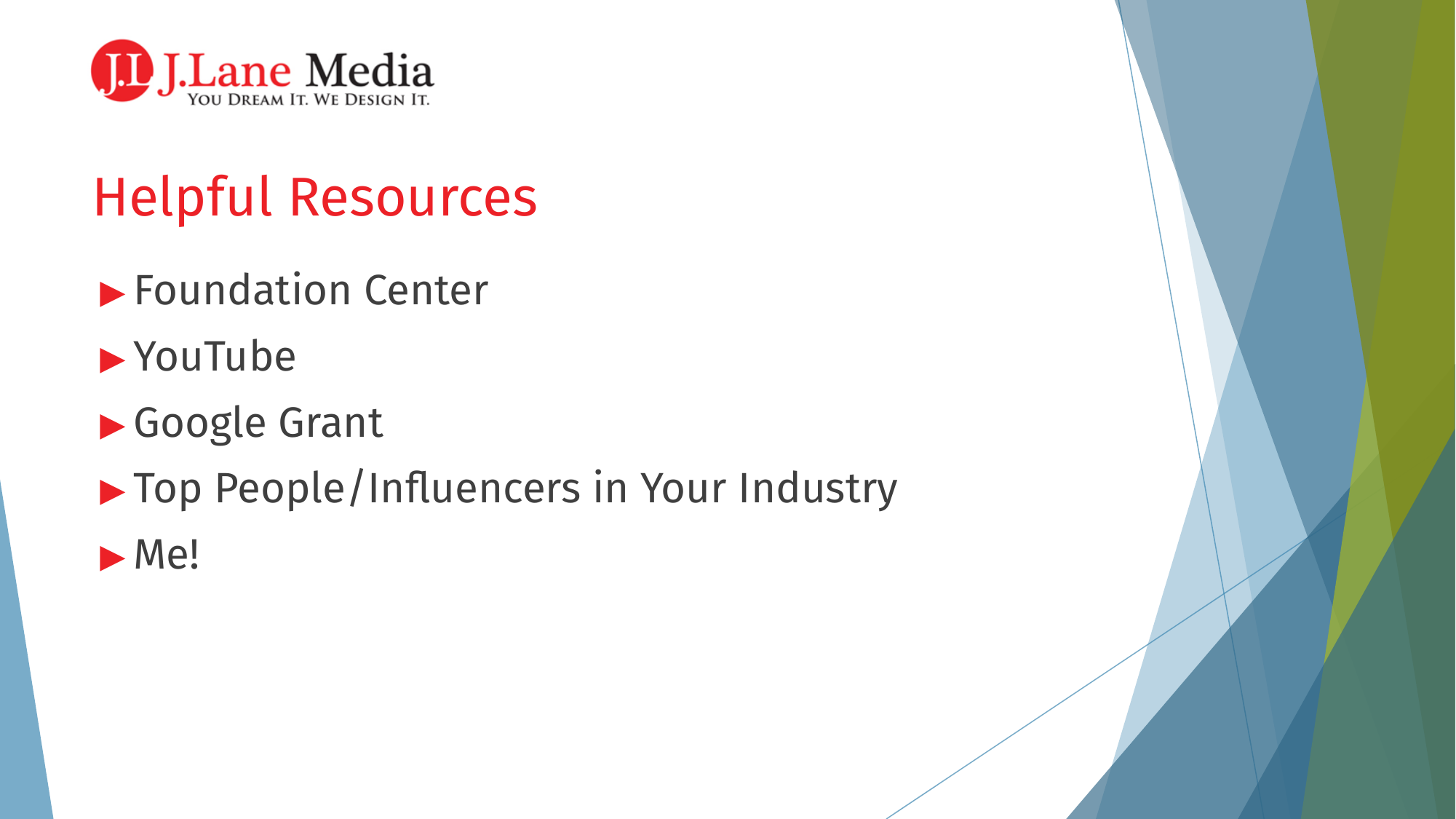

# Helpful Resources
Foundation Center
YouTube
Google Grant
Top People/Influencers in Your Industry
Me!